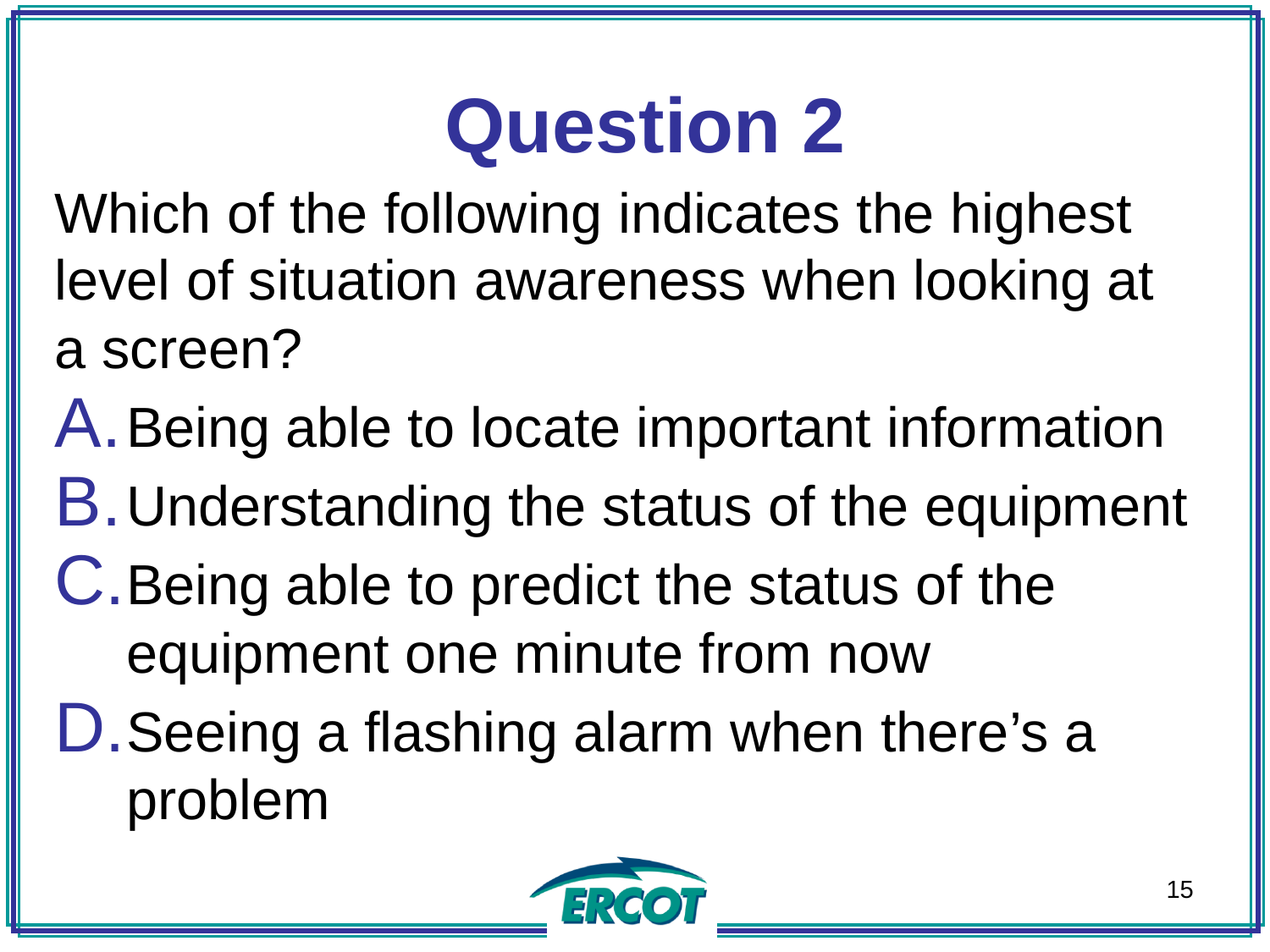

Question 2
Which of the following indicates the highest level of situation awareness when looking at a screen?
Being able to locate important information
Understanding the status of the equipment
Being able to predict the status of the equipment one minute from now
Seeing a flashing alarm when there’s a problem

15